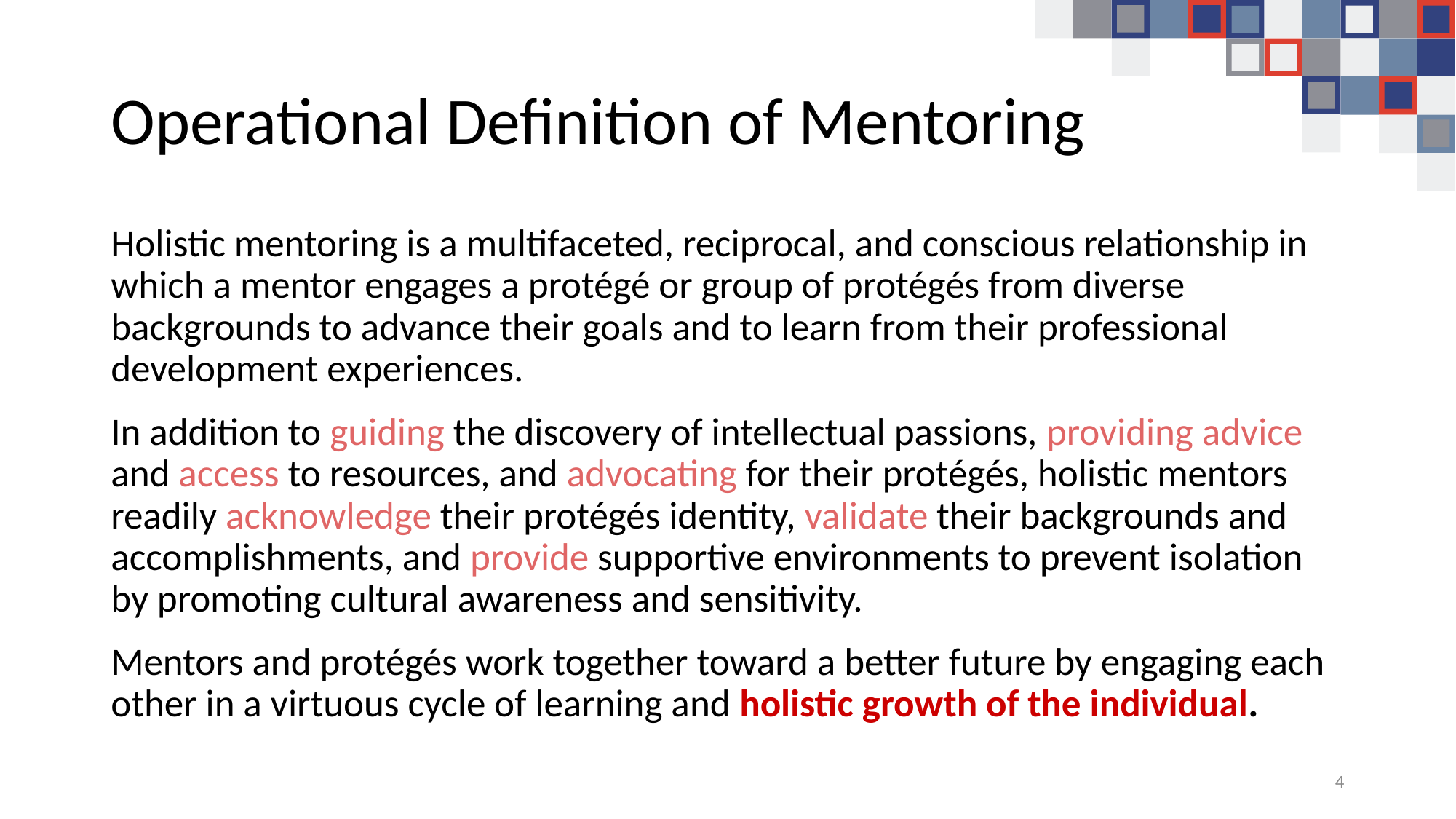

# Operational Definition of Mentoring
Holistic mentoring is a multifaceted, reciprocal, and conscious relationship in which a mentor engages a protégé or group of protégés from diverse backgrounds to advance their goals and to learn from their professional development experiences.
In addition to guiding the discovery of intellectual passions, providing advice and access to resources, and advocating for their protégés, holistic mentors readily acknowledge their protégés identity, validate their backgrounds and accomplishments, and provide supportive environments to prevent isolation by promoting cultural awareness and sensitivity.
Mentors and protégés work together toward a better future by engaging each other in a virtuous cycle of learning and holistic growth of the individual.
4